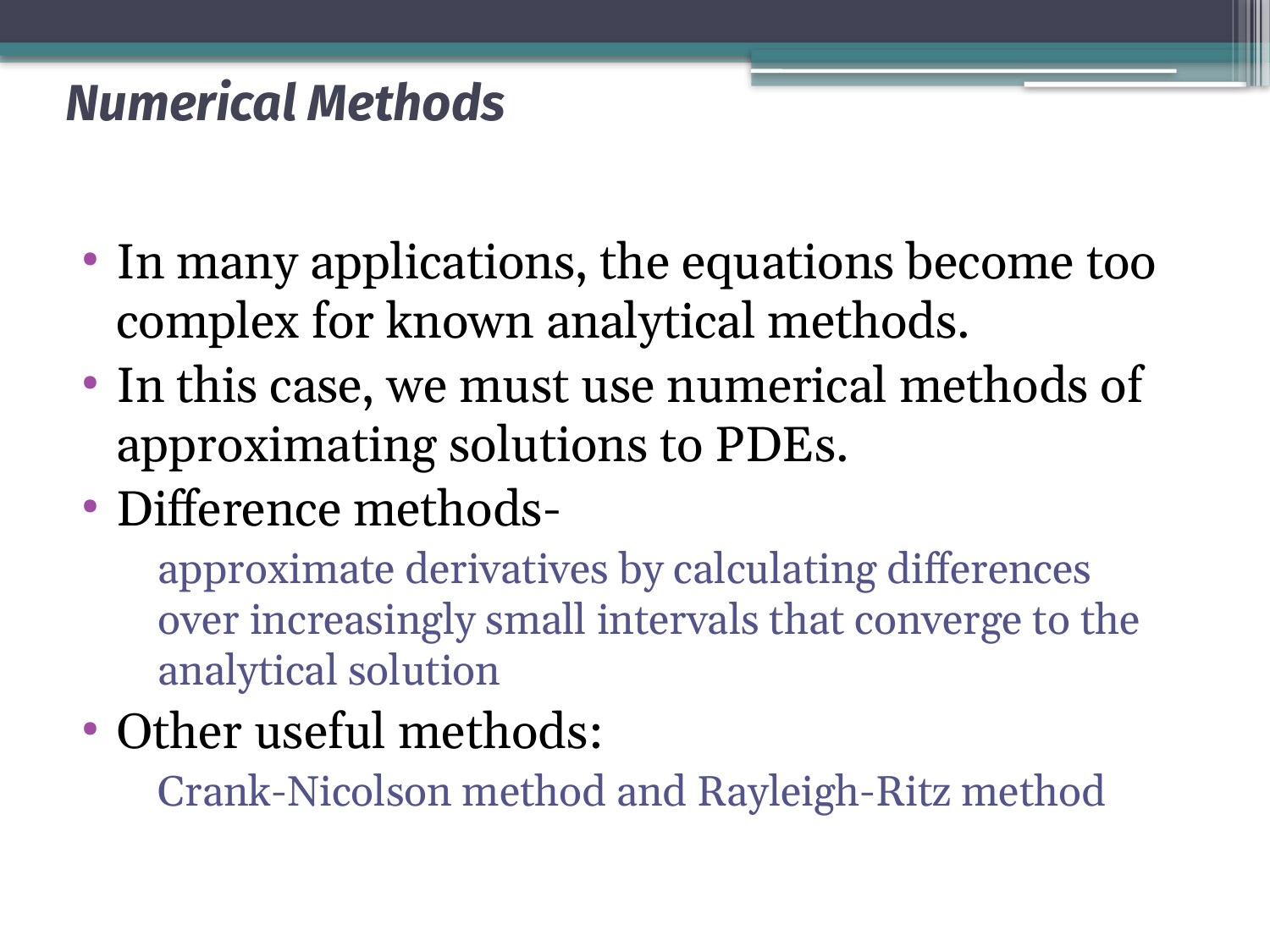

# Numerical Methods

In many applications, the equations become too complex for known analytical methods.
In this case, we must use numerical methods of approximating solutions to PDEs.
Difference methods-
approximate derivatives by calculating differences over increasingly small intervals that converge to the analytical solution
Other useful methods:
Crank-Nicolson method and Rayleigh-Ritz method